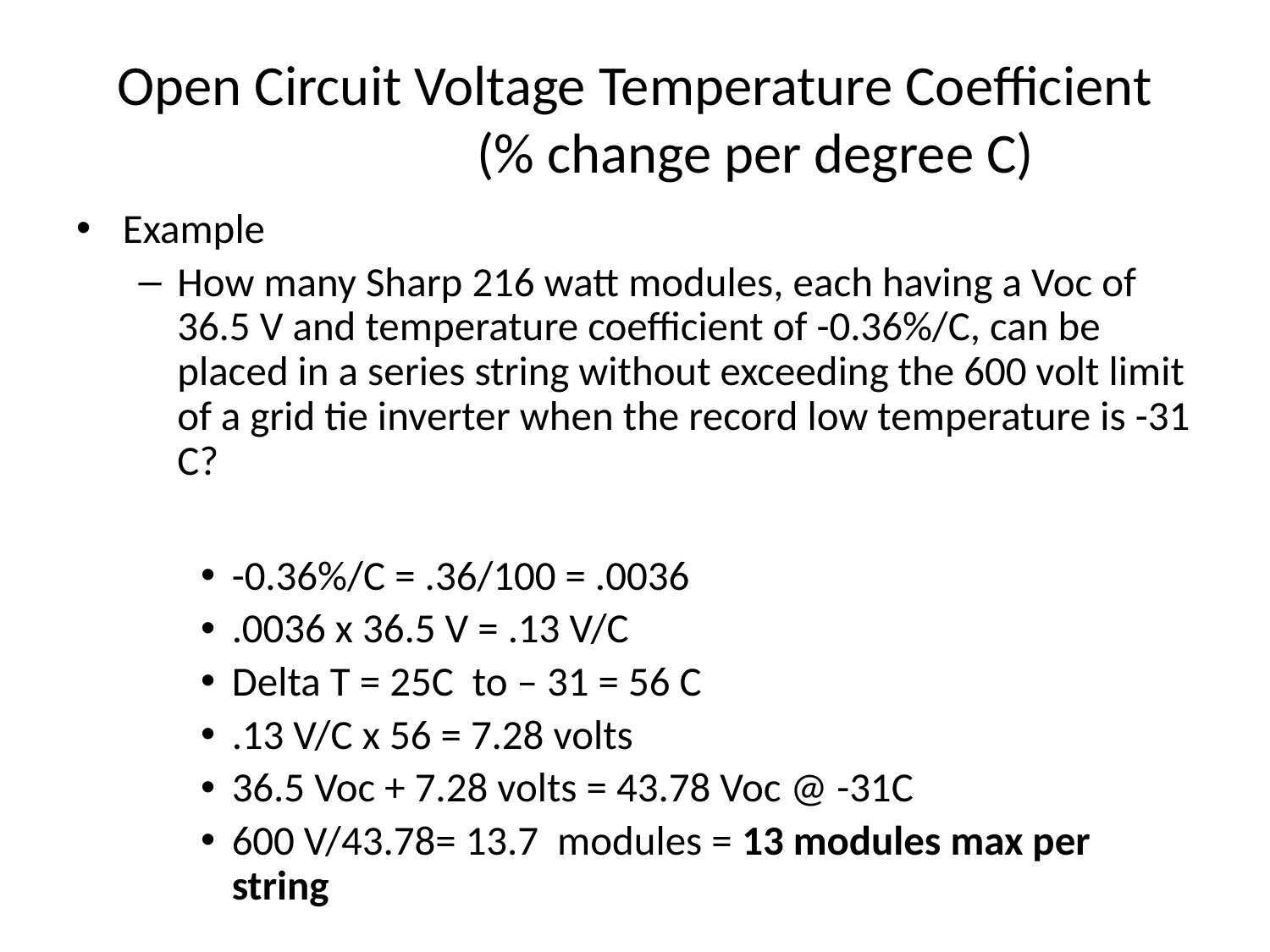

# Open Circuit Voltage Temperature Coefficient (% change per degree C)
Example
How many Sharp 216 watt modules, each having a Voc of 36.5 V and temperature coefficient of -0.36%/C, can be placed in a series string without exceeding the 600 volt limit of a grid tie inverter when the record low temperature is -31 C?

-0.36%/C = .36/100 = .0036
.0036 x 36.5 V = .13 V/C
Delta T = 25C  to – 31 = 56 C
.13 V/C x 56 = 7.28 volts
36.5 Voc + 7.28 volts = 43.78 Voc @ -31C
600 V/43.78= 13.7  modules = 13 modules max per 							string